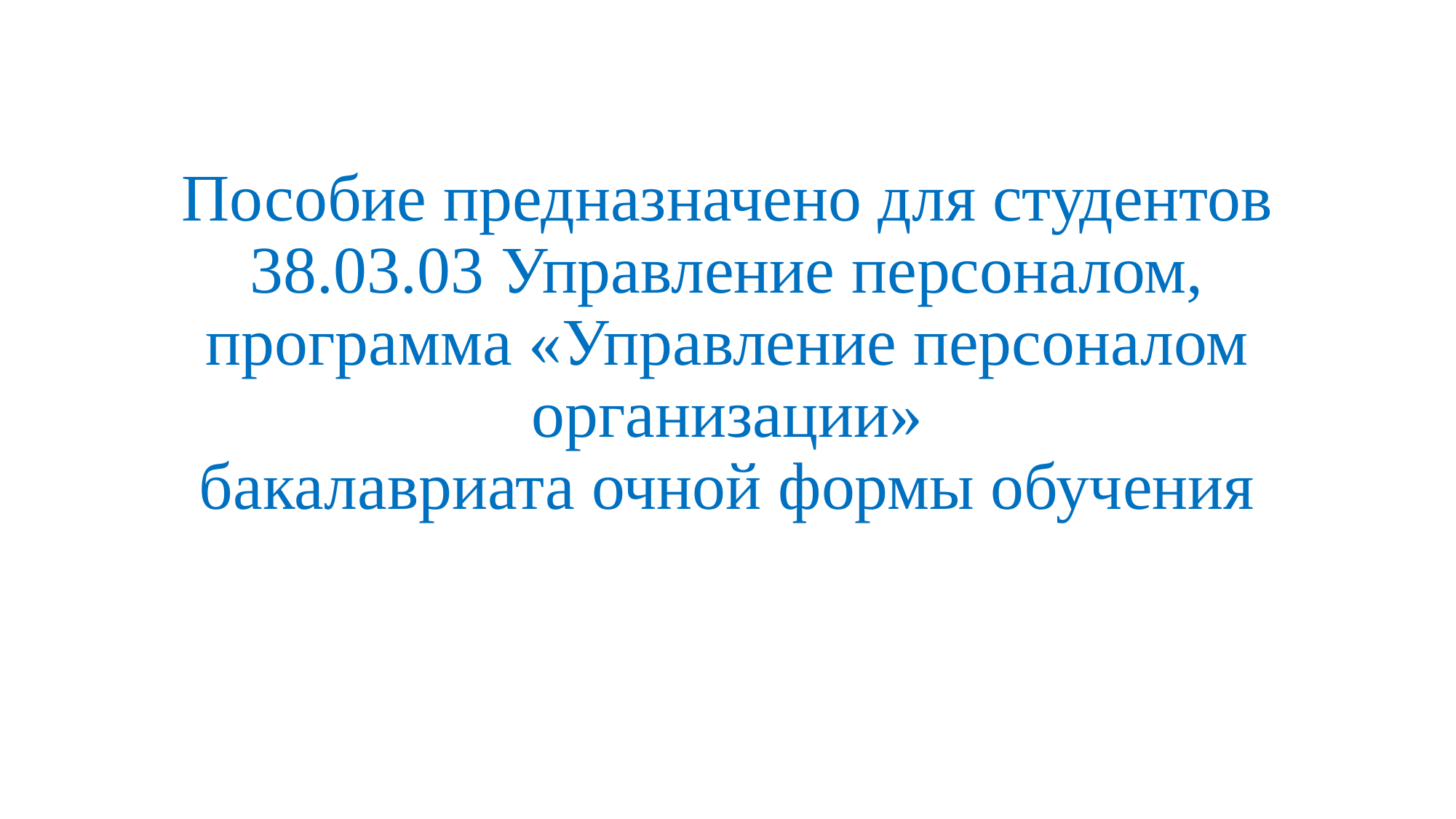

# Пособие предназначено для студентов 38.03.03 Управление персоналом, программа «Управление персоналом организации» бакалавриата очной формы обучения